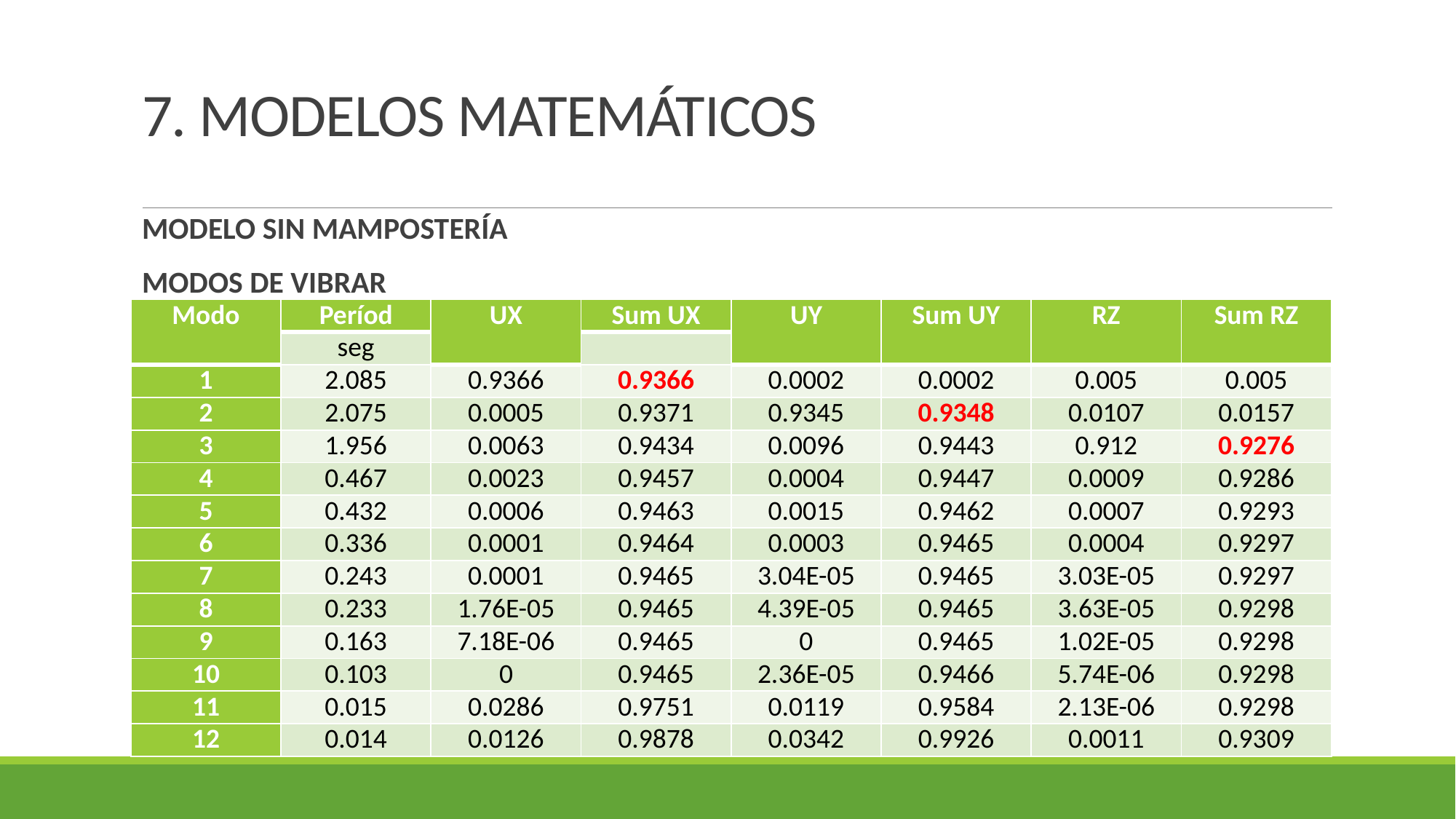

# 7. MODELOS MATEMÁTICOS
MODELO SIN MAMPOSTERÍA
MODOS DE VIBRAR

| Modo | Períod | UX | Sum UX | UY | Sum UY | RZ | Sum RZ |
| --- | --- | --- | --- | --- | --- | --- | --- |
|  | seg |  |  |  |  |  |  |
| 1 | 2.085 | 0.9366 | 0.9366 | 0.0002 | 0.0002 | 0.005 | 0.005 |
| 2 | 2.075 | 0.0005 | 0.9371 | 0.9345 | 0.9348 | 0.0107 | 0.0157 |
| 3 | 1.956 | 0.0063 | 0.9434 | 0.0096 | 0.9443 | 0.912 | 0.9276 |
| 4 | 0.467 | 0.0023 | 0.9457 | 0.0004 | 0.9447 | 0.0009 | 0.9286 |
| 5 | 0.432 | 0.0006 | 0.9463 | 0.0015 | 0.9462 | 0.0007 | 0.9293 |
| 6 | 0.336 | 0.0001 | 0.9464 | 0.0003 | 0.9465 | 0.0004 | 0.9297 |
| 7 | 0.243 | 0.0001 | 0.9465 | 3.04E-05 | 0.9465 | 3.03E-05 | 0.9297 |
| 8 | 0.233 | 1.76E-05 | 0.9465 | 4.39E-05 | 0.9465 | 3.63E-05 | 0.9298 |
| 9 | 0.163 | 7.18E-06 | 0.9465 | 0 | 0.9465 | 1.02E-05 | 0.9298 |
| 10 | 0.103 | 0 | 0.9465 | 2.36E-05 | 0.9466 | 5.74E-06 | 0.9298 |
| 11 | 0.015 | 0.0286 | 0.9751 | 0.0119 | 0.9584 | 2.13E-06 | 0.9298 |
| 12 | 0.014 | 0.0126 | 0.9878 | 0.0342 | 0.9926 | 0.0011 | 0.9309 |